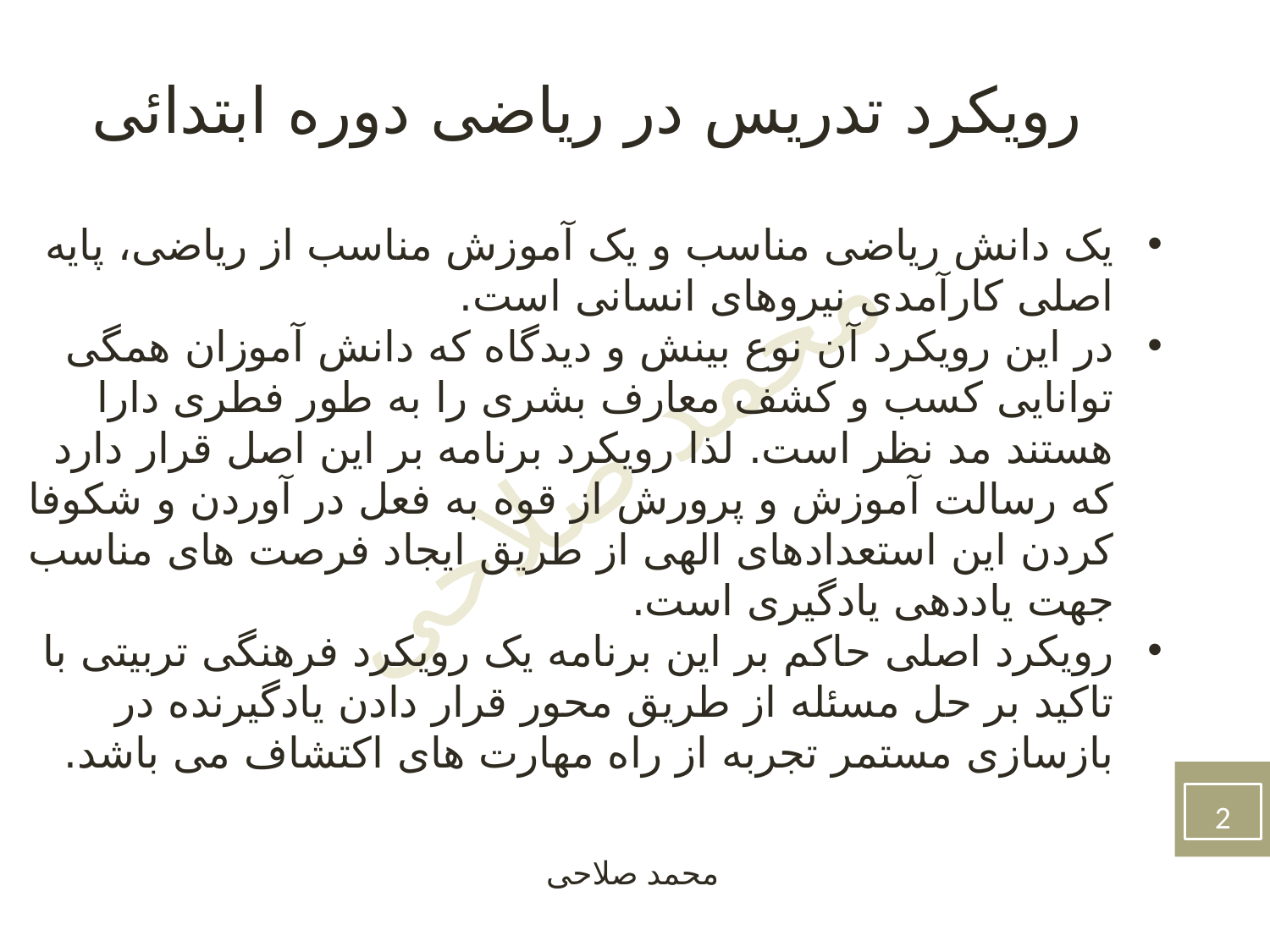

رویکرد تدریس در ریاضی دوره ابتدائی
یک دانش ریاضی مناسب و یک آموزش مناسب از ریاضی، پایه اصلی کارآمدی نیروهای انسانی است.
در این رویکرد آن نوع بینش و دیدگاه که دانش آموزان همگی توانایی کسب و کشف معارف بشری را به طور فطری دارا هستند مد نظر است. لذا رویکرد برنامه بر این اصل قرار دارد که رسالت آموزش و پرورش از قوه به فعل در آوردن و شکوفا کردن این استعدادهای الهی از طریق ایجاد فرصت های مناسب جهت یاددهی یادگیری است.
رویکرد اصلی حاکم بر این برنامه یک رویکرد فرهنگی تربیتی با تاکید بر حل مسئله از طریق محور قرار دادن یادگیرنده در بازسازی مستمر تجربه از راه مهارت های اکتشاف می باشد.
2